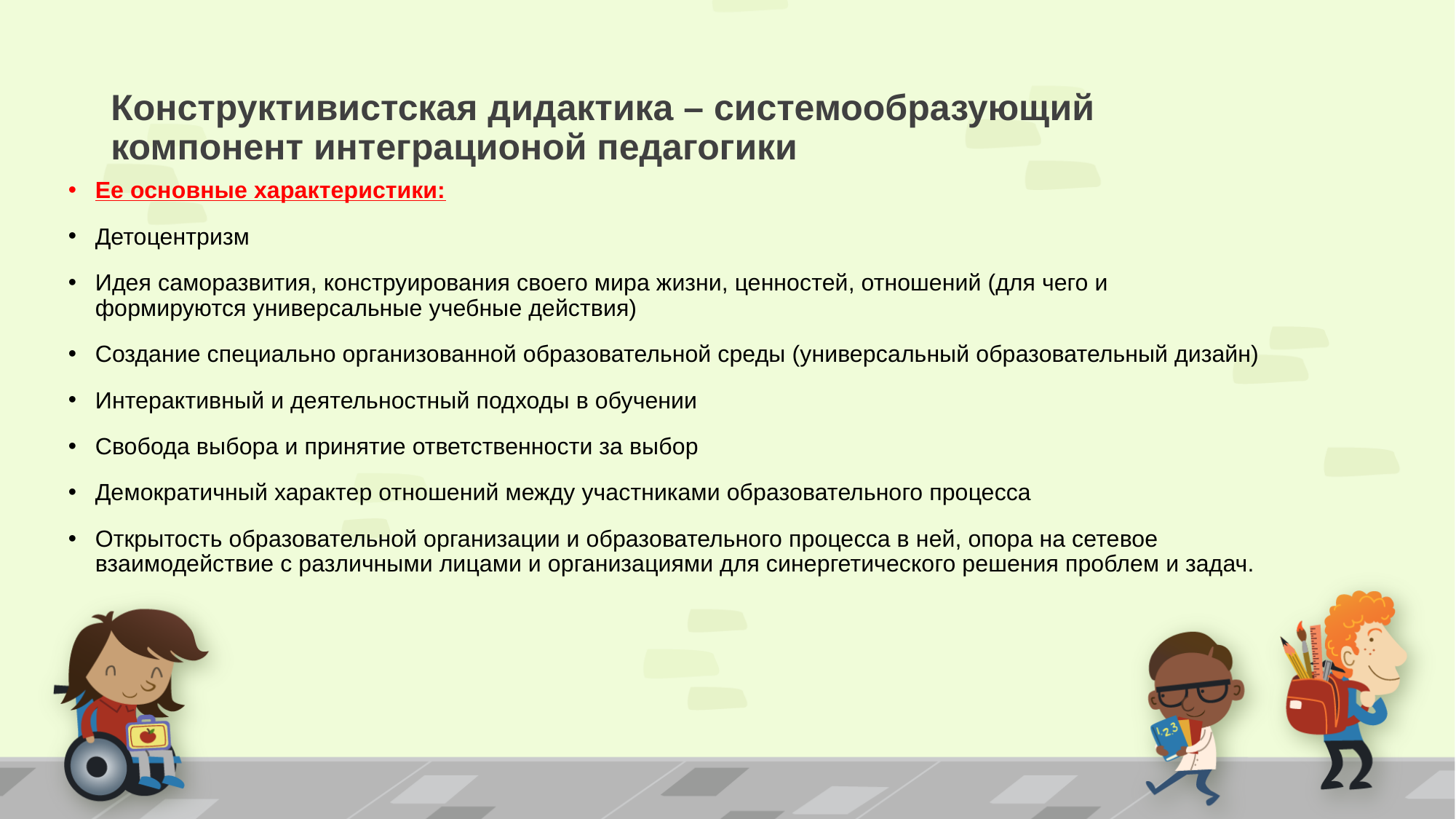

# Конструктивистская дидактика – системообразующий компонент интеграционой педагогики
Ее основные характеристики:
Детоцентризм
Идея саморазвития, конструирования своего мира жизни, ценностей, отношений (для чего и формируются универсальные учебные действия)
Создание специально организованной образовательной среды (универсальный образовательный дизайн)
Интерактивный и деятельностный подходы в обучении
Свобода выбора и принятие ответственности за выбор
Демократичный характер отношений между участниками образовательного процесса
Открытость образовательной организации и образовательного процесса в ней, опора на сетевое взаимодействие с различными лицами и организациями для синергетического решения проблем и задач.